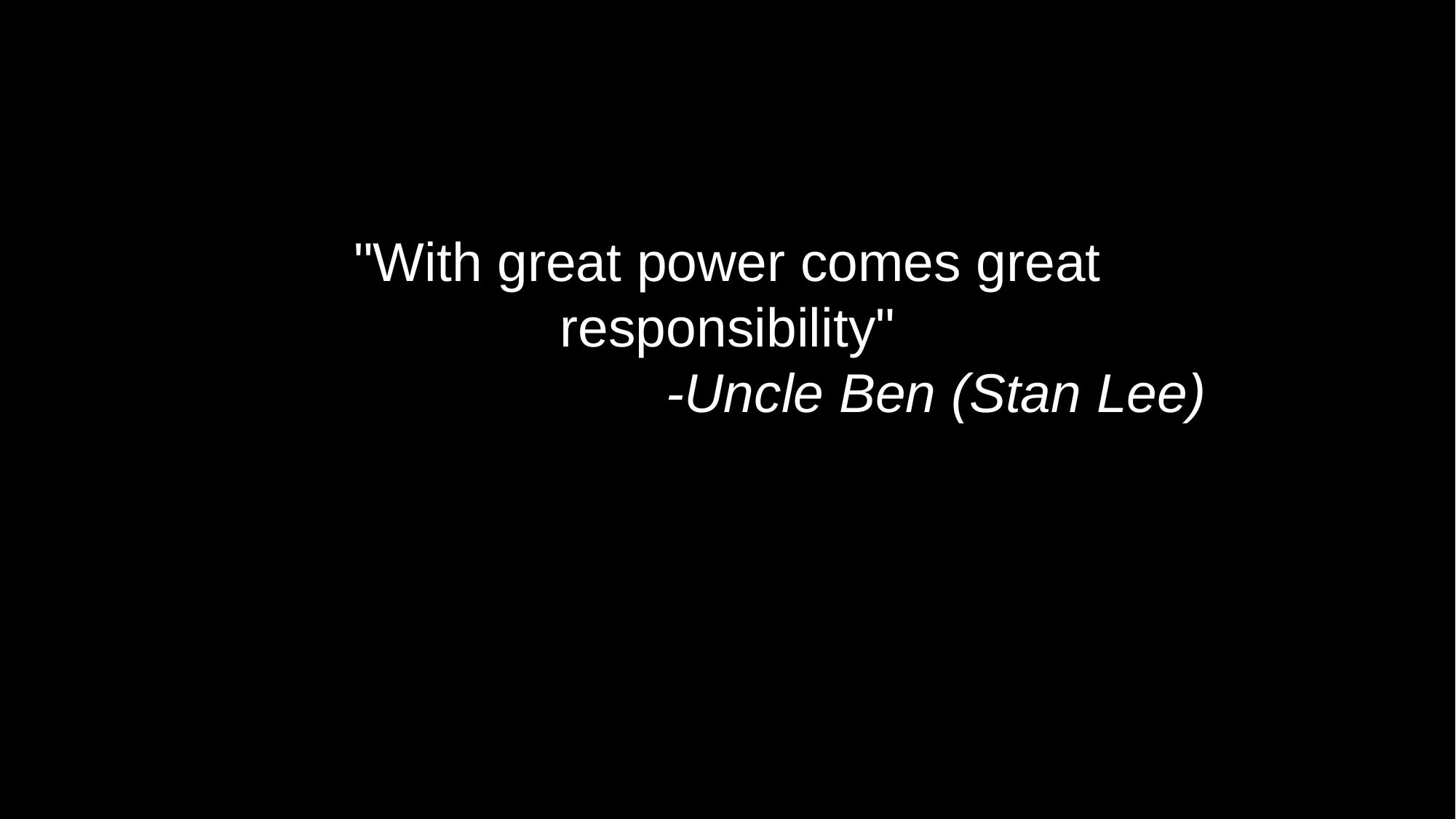

"With great power comes great responsibility"
                            -Uncle Ben (Stan Lee)